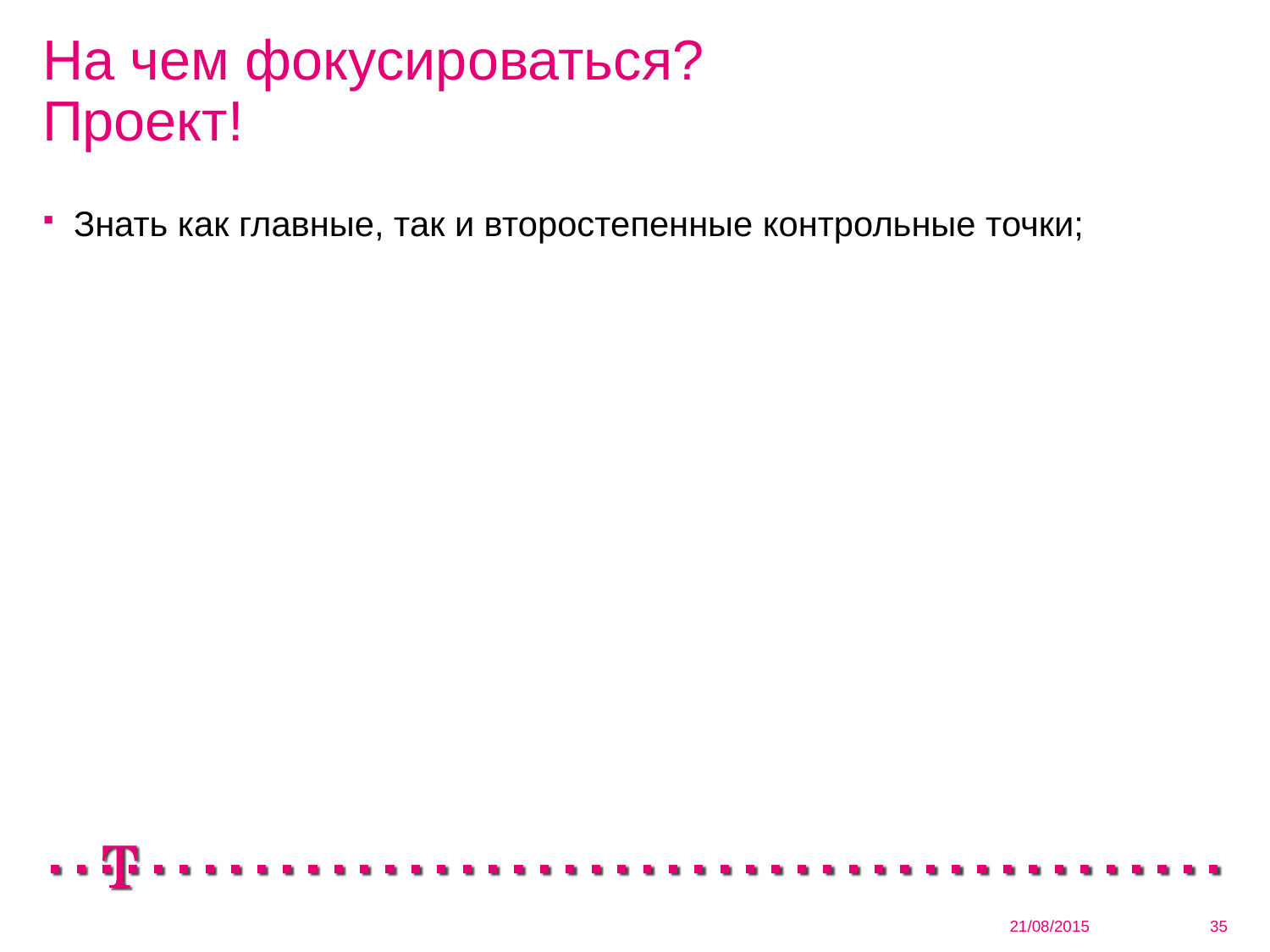

# На чем фокусироваться? Проект!
Знать как главные, так и второстепенные контрольные точки;
21/08/2015
35